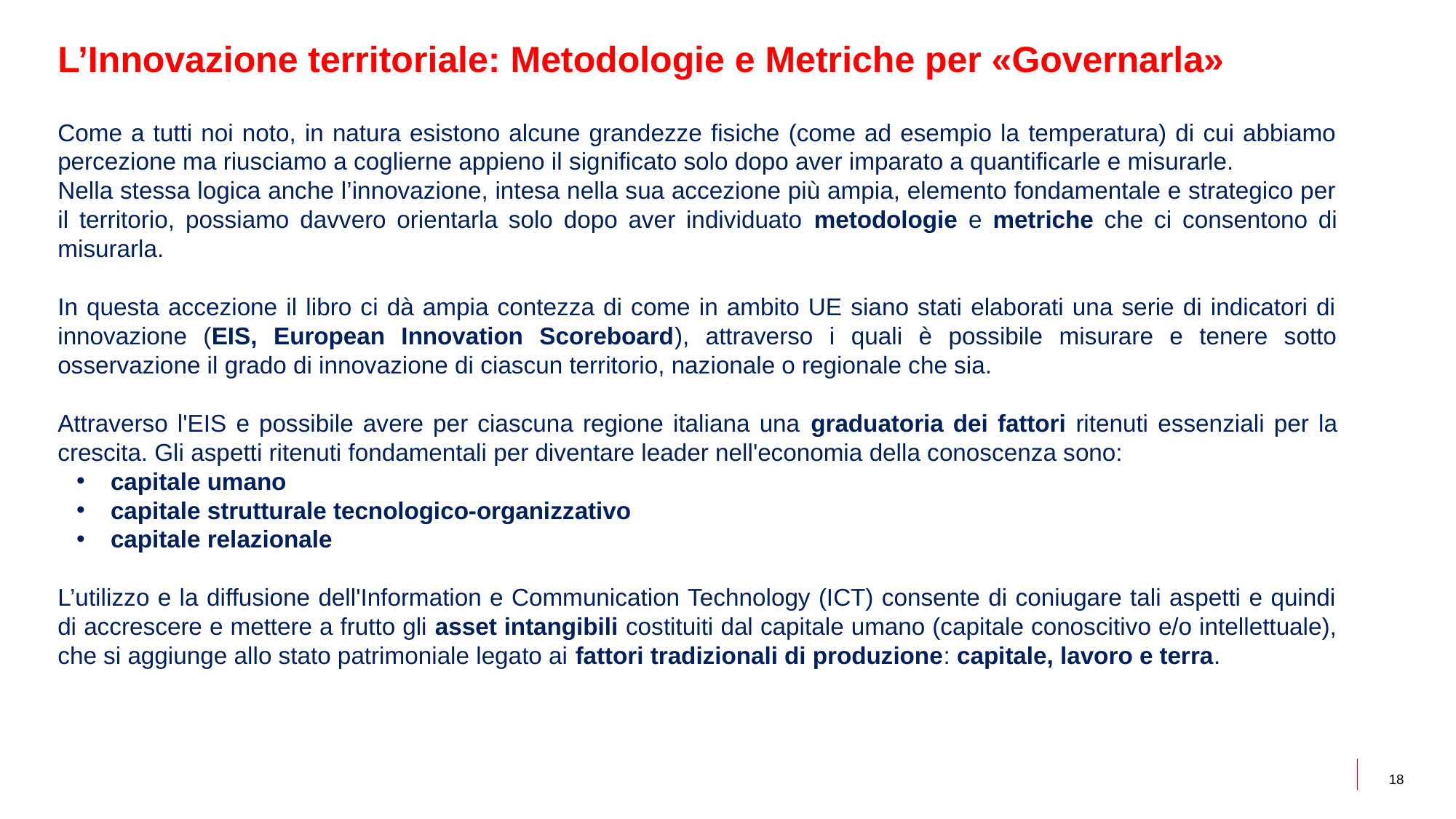

# L’Innovazione territoriale: Metodologie e Metriche per «Governarla»
Come a tutti noi noto, in natura esistono alcune grandezze fisiche (come ad esempio la temperatura) di cui abbiamo percezione ma riusciamo a coglierne appieno il significato solo dopo aver imparato a quantificarle e misurarle.
Nella stessa logica anche l’innovazione, intesa nella sua accezione più ampia, elemento fondamentale e strategico per il territorio, possiamo davvero orientarla solo dopo aver individuato metodologie e metriche che ci consentono di misurarla.

In questa accezione il libro ci dà ampia contezza di come in ambito UE siano stati elaborati una serie di indicatori di innovazione (EIS, European Innovation Scoreboard), attraverso i quali è possibile misurare e tenere sotto osservazione il grado di innovazione di ciascun territorio, nazionale o regionale che sia.

Attraverso l'EIS e possibile avere per ciascuna regione italiana una graduatoria dei fattori ritenuti essenziali per la crescita. Gli aspetti ritenuti fondamentali per diventare leader nell'economia della conoscenza sono:
capitale umano
capitale strutturale tecnologico-organizzativo
capitale relazionale

L’utilizzo e la diffusione dell'Information e Communication Technology (ICT) consente di coniugare tali aspetti e quindi di accrescere e mettere a frutto gli asset intangibili costituiti dal capitale umano (capitale conoscitivo e/o intellettuale), che si aggiunge allo stato patrimoniale legato ai fattori tradizionali di produzione: capitale, lavoro e terra.